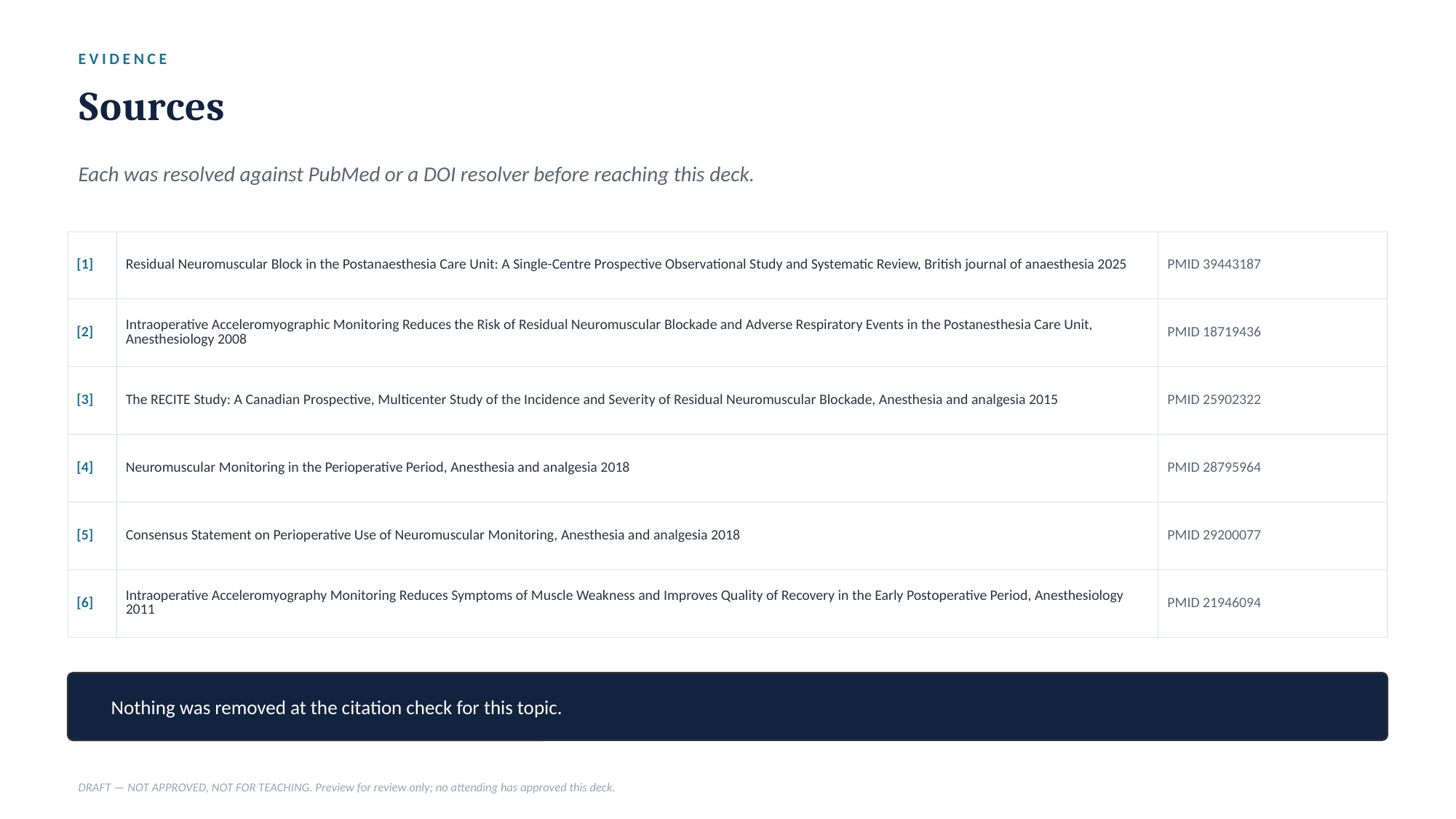

EVIDENCE
Sources
Each was resolved against PubMed or a DOI resolver before reaching this deck.
| [1] | Residual Neuromuscular Block in the Postanaesthesia Care Unit: A Single-Centre Prospective Observational Study and Systematic Review, British journal of anaesthesia 2025 | PMID 39443187 |
| --- | --- | --- |
| [2] | Intraoperative Acceleromyographic Monitoring Reduces the Risk of Residual Neuromuscular Blockade and Adverse Respiratory Events in the Postanesthesia Care Unit, Anesthesiology 2008 | PMID 18719436 |
| [3] | The RECITE Study: A Canadian Prospective, Multicenter Study of the Incidence and Severity of Residual Neuromuscular Blockade, Anesthesia and analgesia 2015 | PMID 25902322 |
| [4] | Neuromuscular Monitoring in the Perioperative Period, Anesthesia and analgesia 2018 | PMID 28795964 |
| [5] | Consensus Statement on Perioperative Use of Neuromuscular Monitoring, Anesthesia and analgesia 2018 | PMID 29200077 |
| [6] | Intraoperative Acceleromyography Monitoring Reduces Symptoms of Muscle Weakness and Improves Quality of Recovery in the Early Postoperative Period, Anesthesiology 2011 | PMID 21946094 |

Nothing was removed at the citation check for this topic.
DRAFT — NOT APPROVED, NOT FOR TEACHING. Preview for review only; no attending has approved this deck.